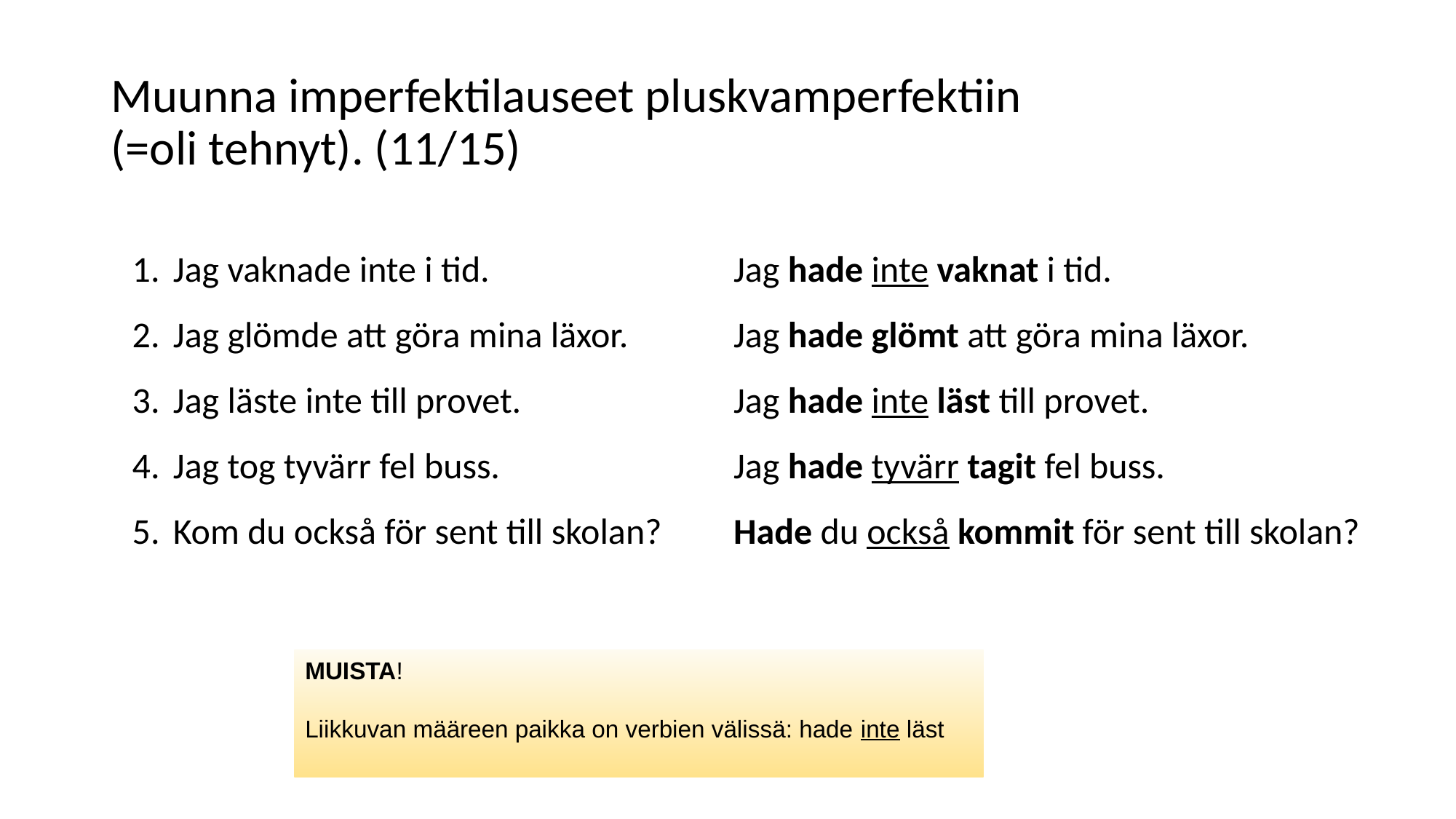

# Muunna imperfektilauseet pluskvamperfektiin (=oli tehnyt). (11/15)
Jag vaknade inte i tid.
Jag glömde att göra mina läxor.
Jag läste inte till provet.
Jag tog tyvärr fel buss.
Kom du också för sent till skolan?

Jag hade inte vaknat i tid.
Jag hade glömt att göra mina läxor.
Jag hade inte läst till provet.
Jag hade tyvärr tagit fel buss.
Hade du också kommit för sent till skolan?

MUISTA!

Liikkuvan määreen paikka on verbien välissä: hade inte läst